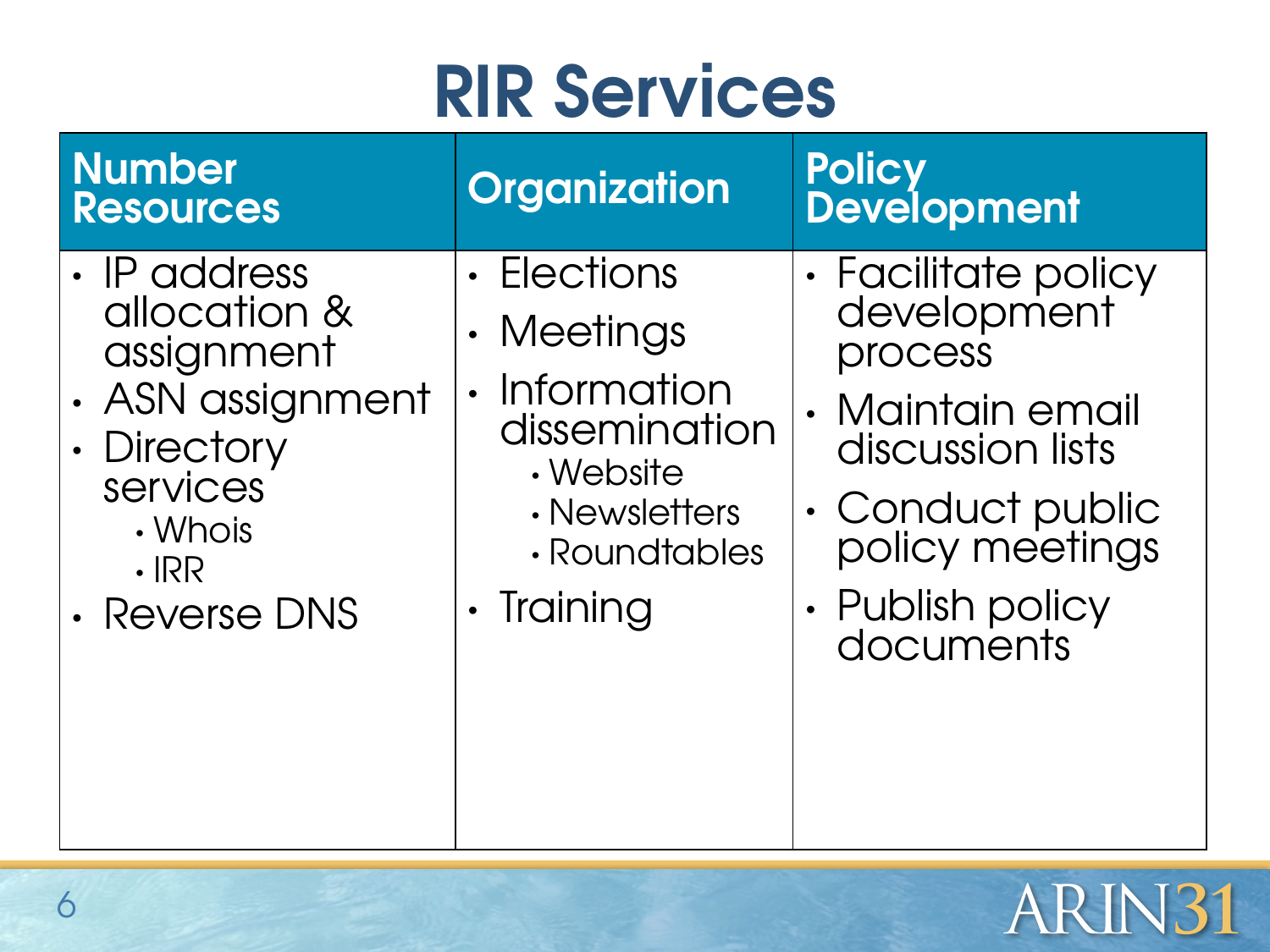

RIR Services
| Number Resources | Organization | Policy Development |
| --- | --- | --- |
| IP address allocation & assignment ASN assignment Directory services Whois IRR Reverse DNS | Elections Meetings Information dissemination Website Newsletters Roundtables Training | Facilitate policy development process Maintain email discussion lists Conduct public policy meetings Publish policy documents |
6